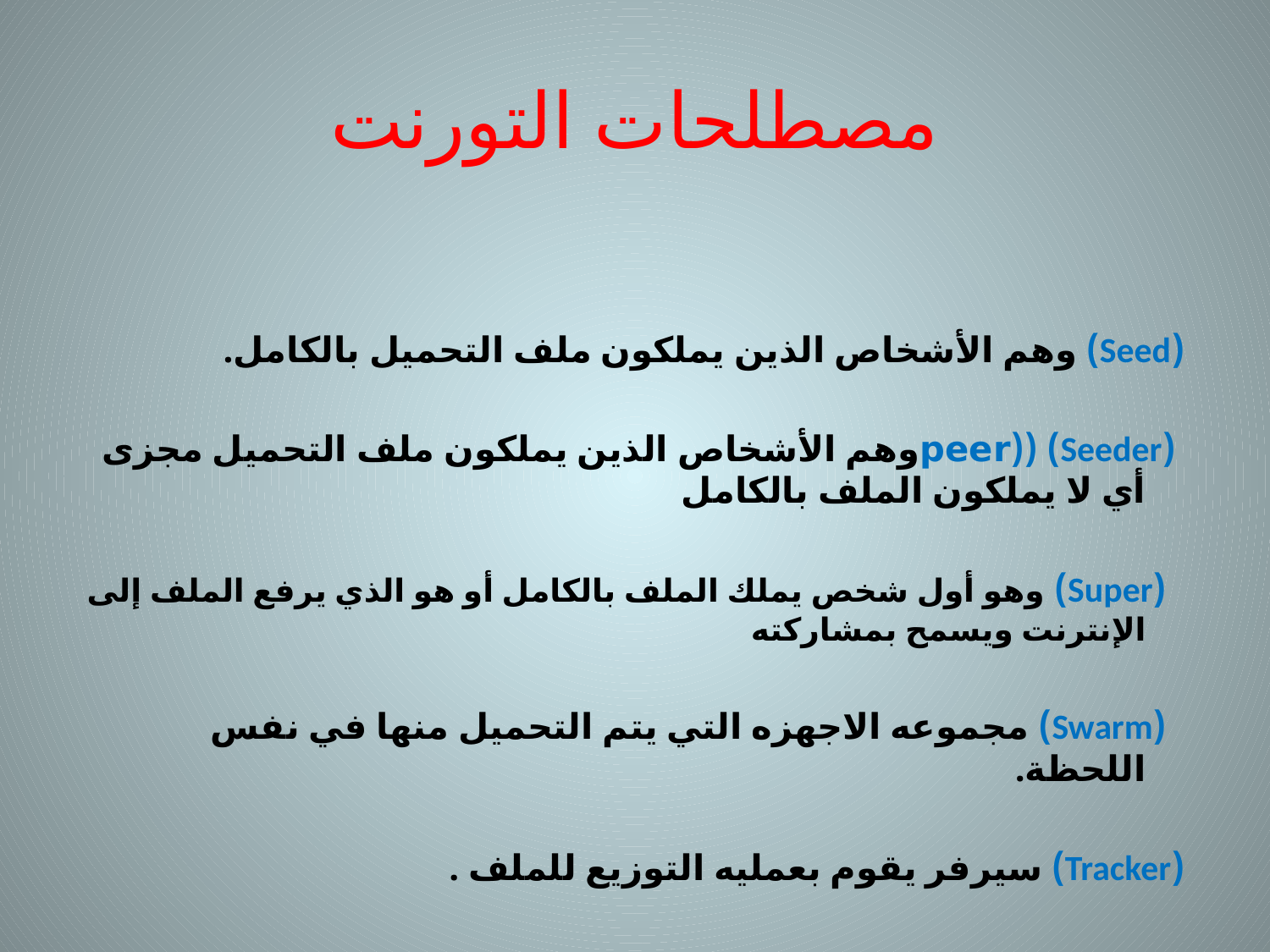

# مصطلحات التورنت

 (Seed) وهم الأشخاص الذين يملكون ملف التحميل بالكامل.

  (Seeder) ((peerوهم الأشخاص الذين يملكون ملف التحميل مجزى أي لا يملكون الملف بالكامل

   (Super) وهو أول شخص يملك الملف بالكامل أو هو الذي يرفع الملف إلى الإنترنت ويسمح بمشاركته

   (Swarm) مجموعه الاجهزه التي يتم التحميل منها في نفس اللحظة.

 (Tracker) سيرفر يقوم بعمليه التوزيع للملف .